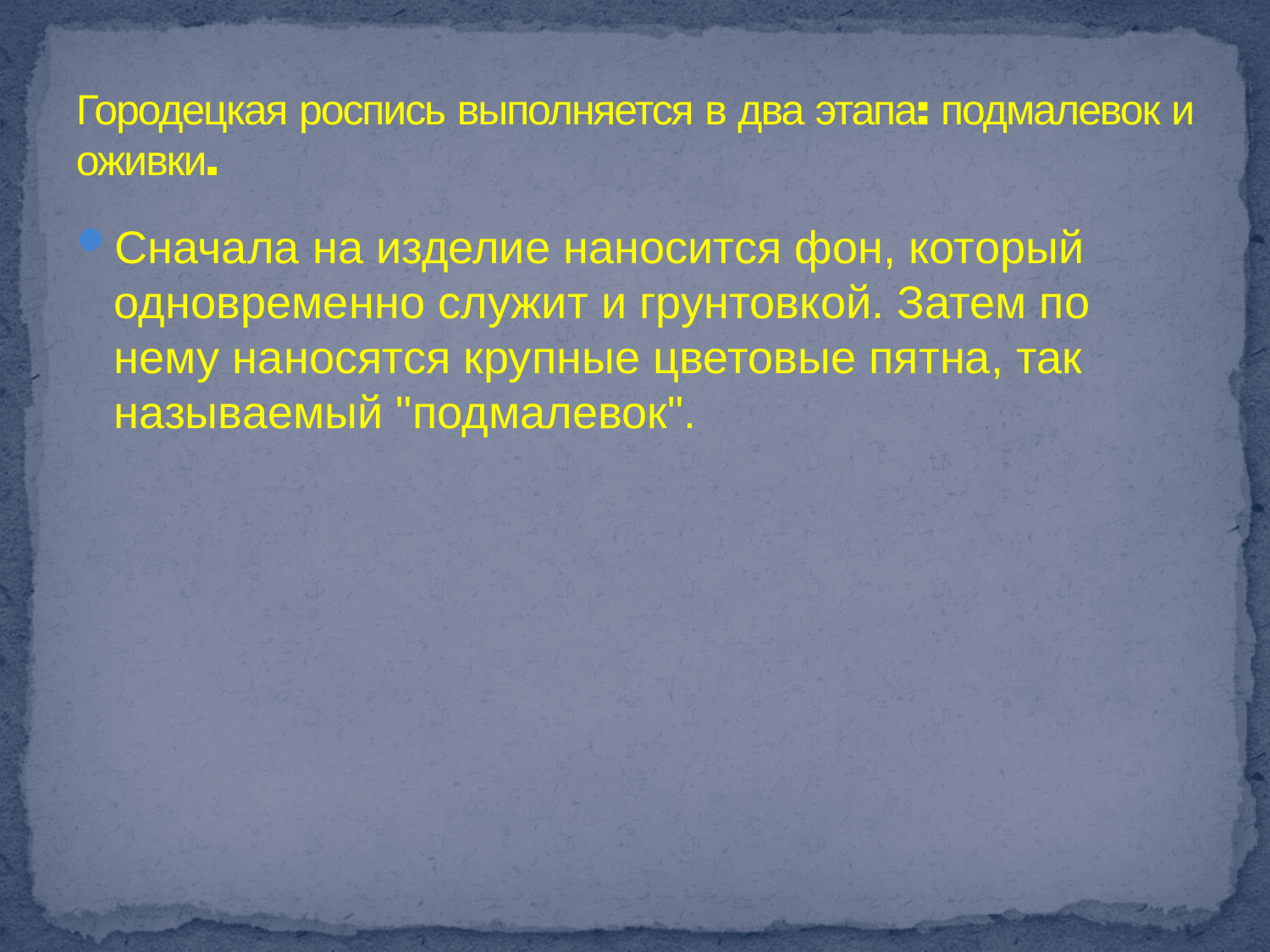

# Городецкая роспись выполняется в два этапа: подмалевок и оживки.
Сначала на изделие наносится фон, который одновременно служит и грунтовкой. Затем по нему наносятся крупные цветовые пятна, так называемый "подмалевок".